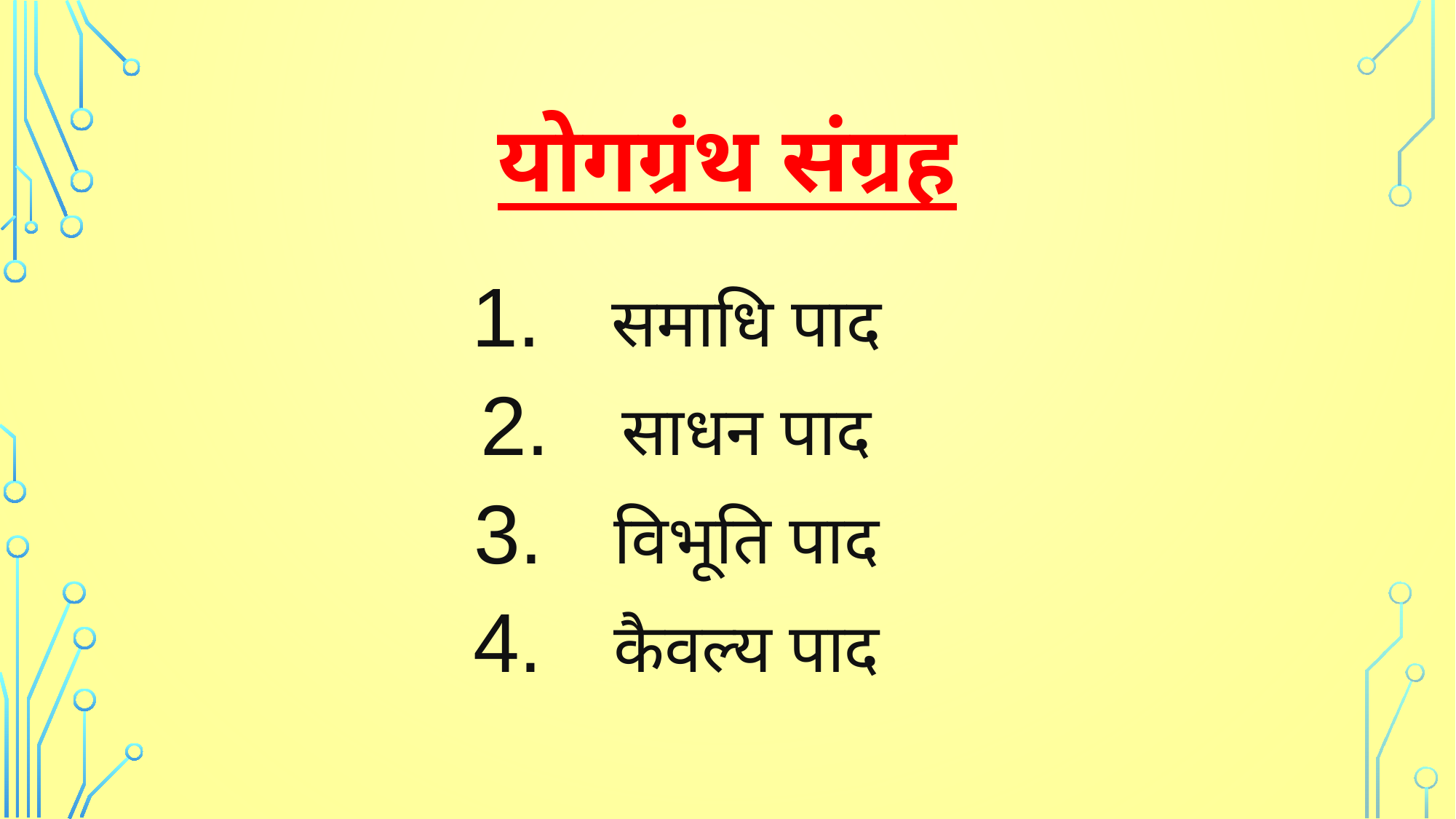

# योगग्रंथ संग्रह
समाधि पाद
साधन पाद
विभूति पाद
कैवल्य पाद